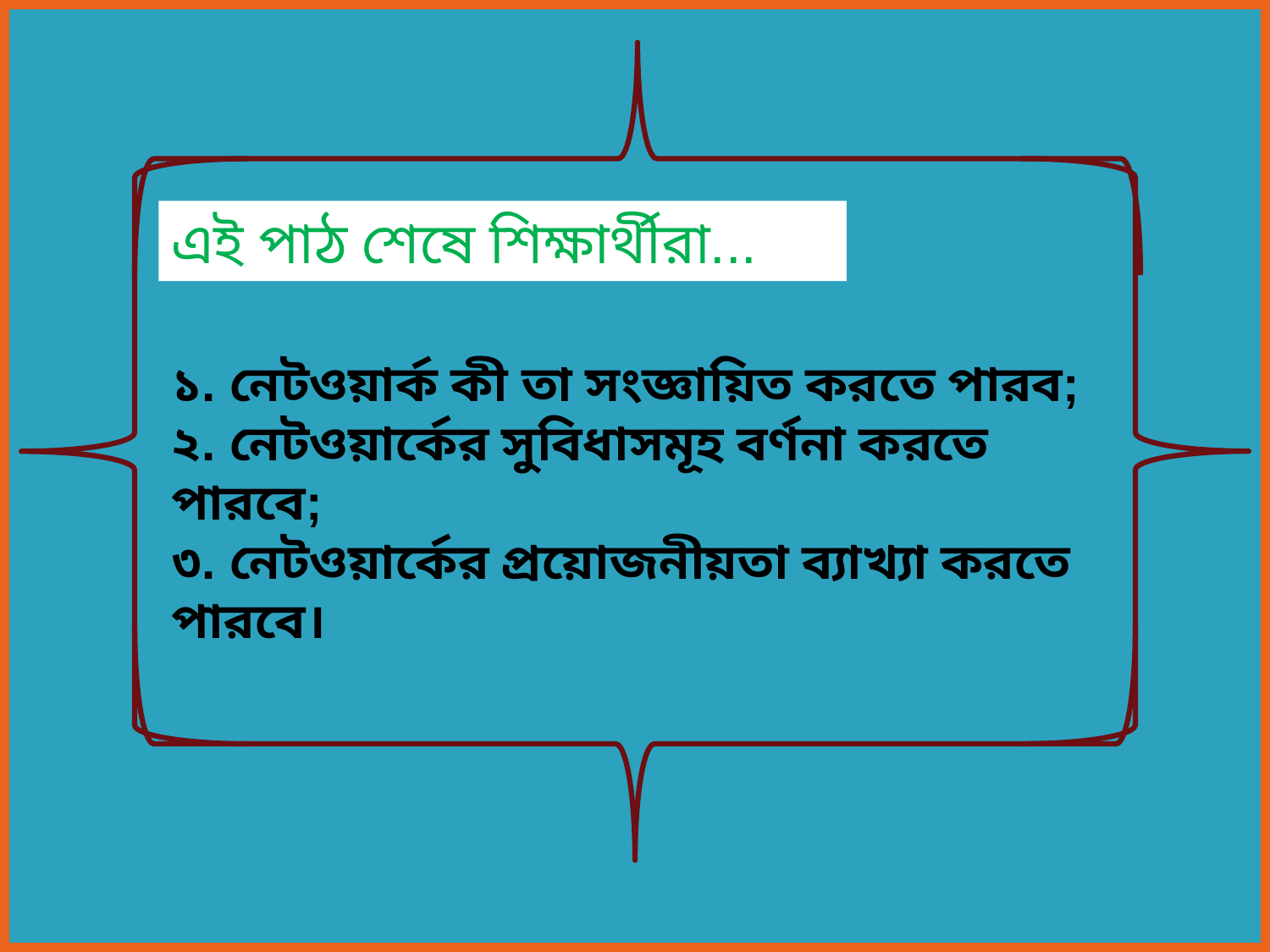

এই পাঠ শেষে শিক্ষার্থীরা...
১. নেটওয়ার্ক কী তা সংজ্ঞায়িত করতে পারব;
২. নেটওয়ার্কের সুবিধাসমূহ বর্ণনা করতে পারবে;
৩. নেটওয়ার্কের প্রয়োজনীয়তা ব্যাখ্যা করতে পারবে।